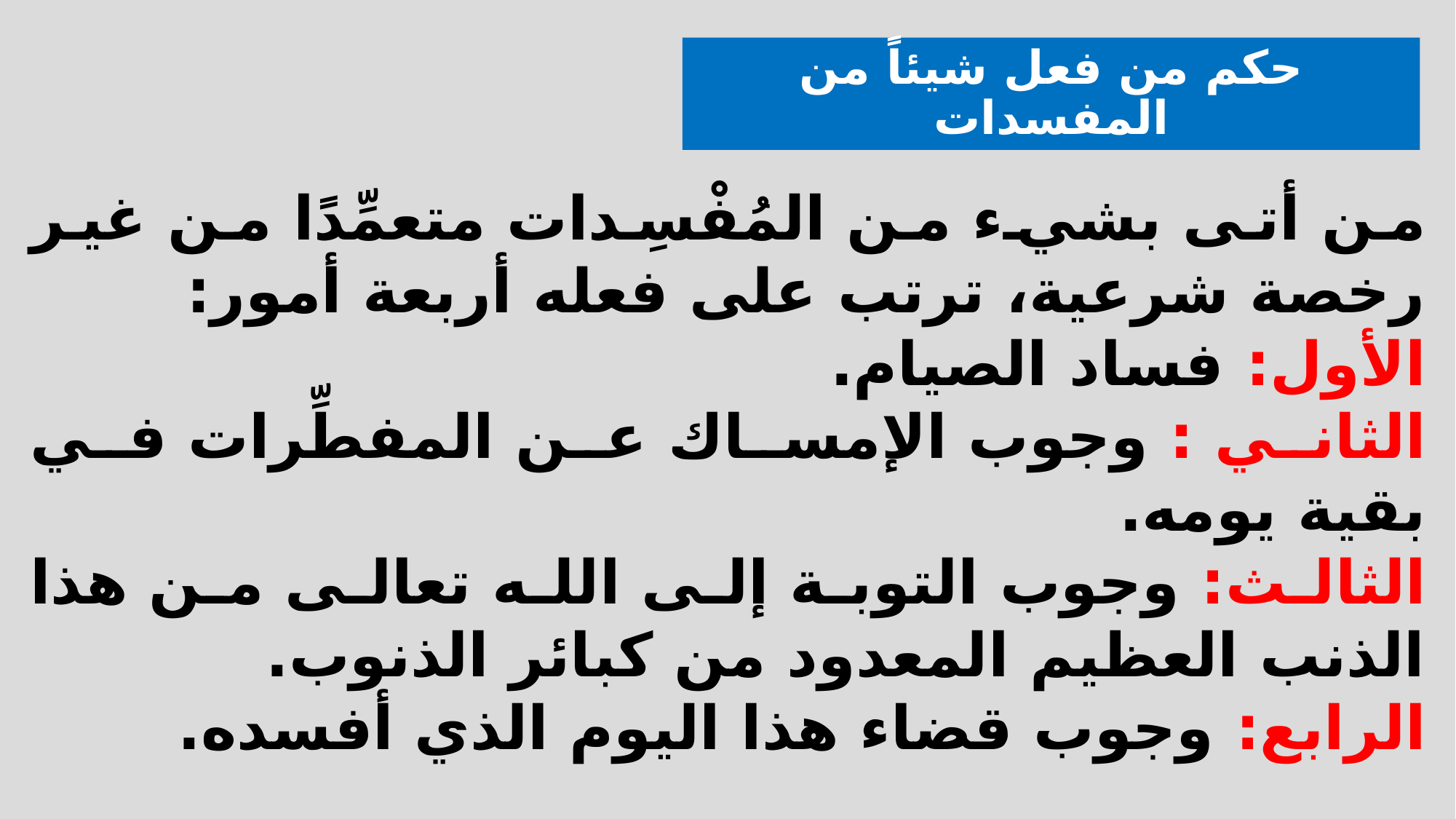

حكم من فعل شيئاً من المفسدات
من أتى بشيء من المُفْسِدات متعمِّدًا من غير رخصة شرعية، ترتب على فعله أربعة أمور:
الأول: فساد الصيام.
الثاني : وجوب الإمساك عن المفطِّرات في بقية يومه.
الثالث: وجوب التوبة إلى الله تعالى من هذا الذنب العظيم المعدود من كبائر الذنوب.
الرابع: وجوب قضاء هذا اليوم الذي أفسده.